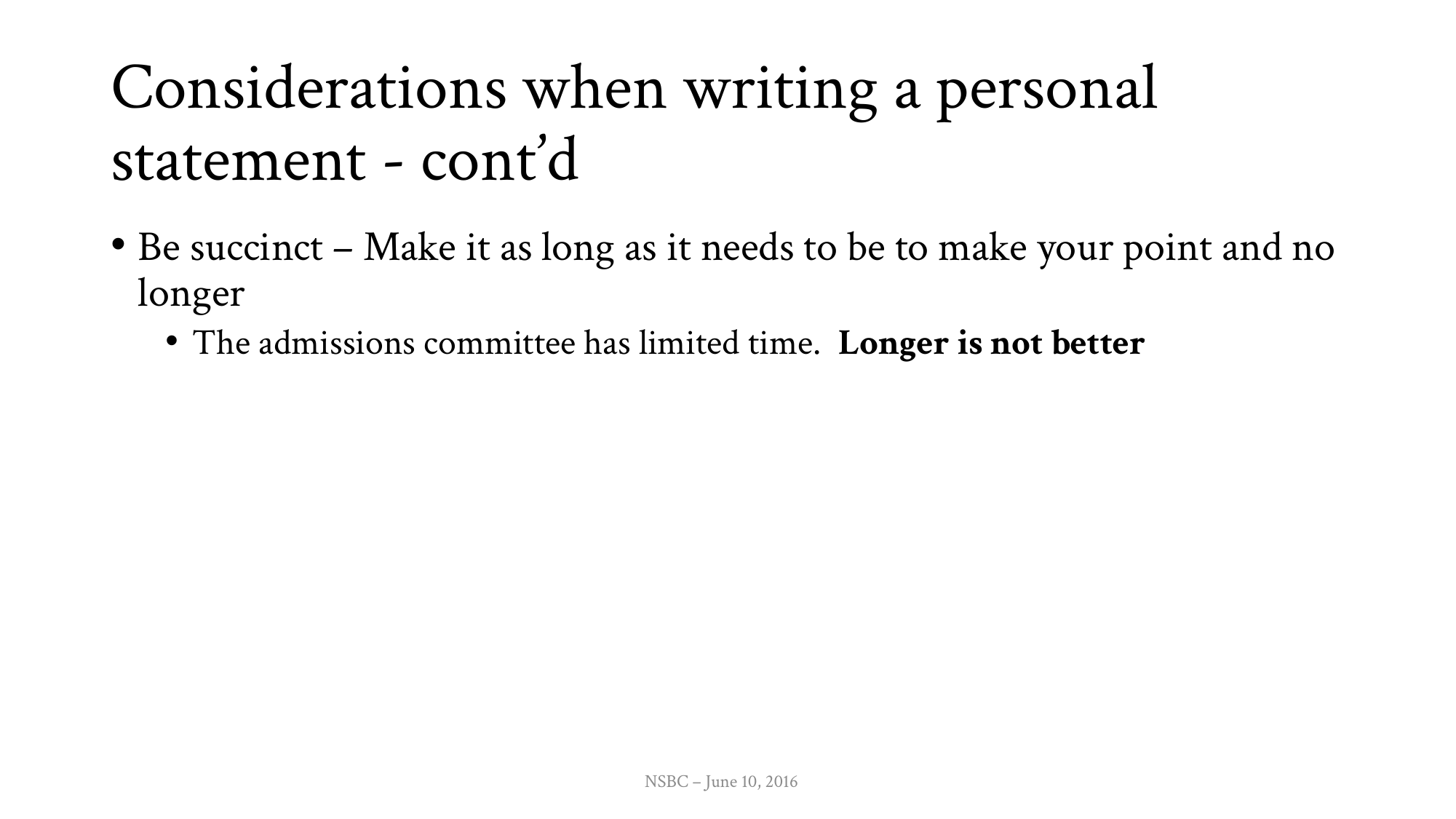

# Considerations when writing a personal statement - cont’d
Be succinct – Make it as long as it needs to be to make your point and no longer
The admissions committee has limited time.  Longer is not better
NSBC – June 10, 2016